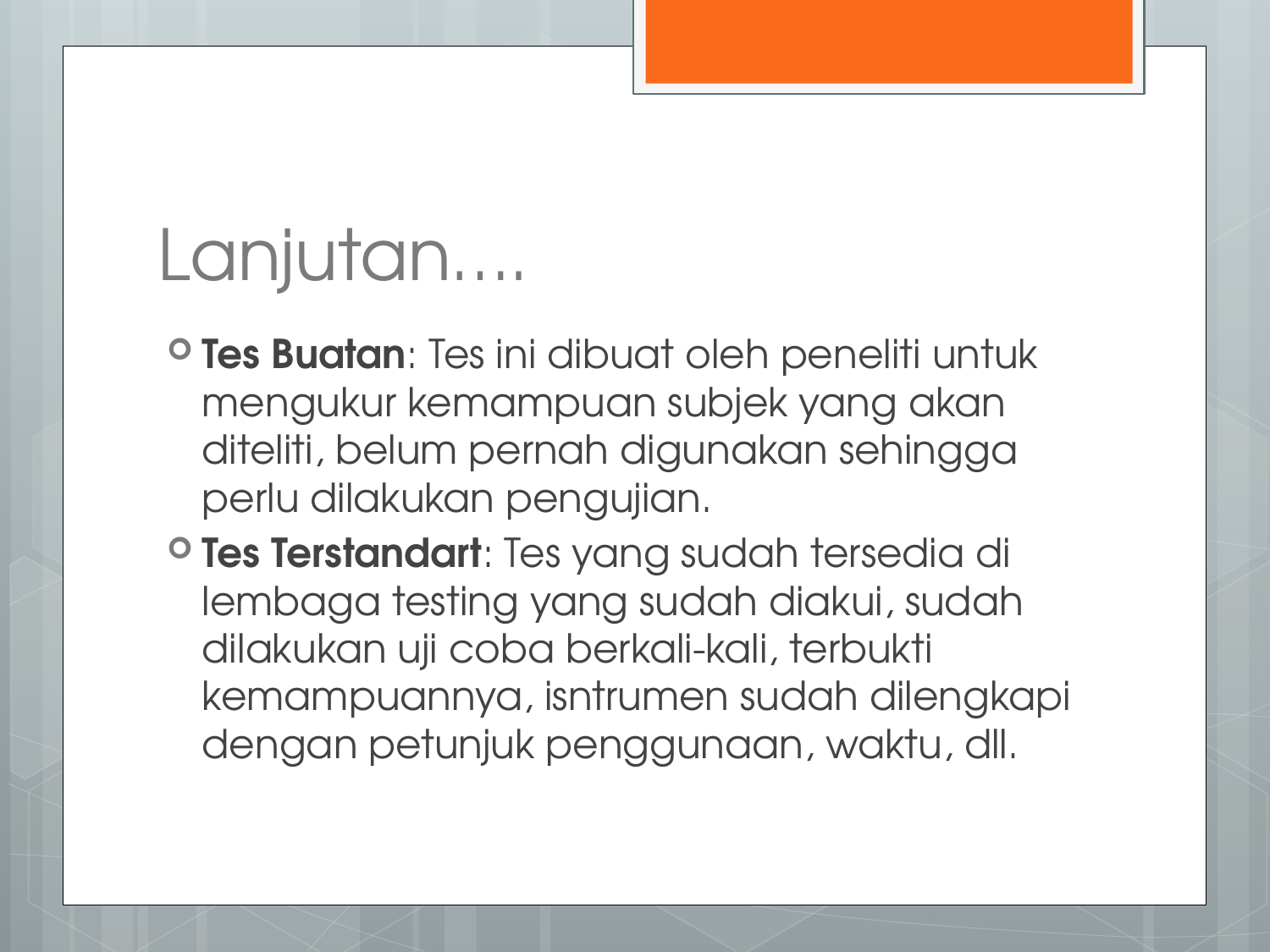

# Lanjutan….
Tes Buatan: Tes ini dibuat oleh peneliti untuk mengukur kemampuan subjek yang akan diteliti, belum pernah digunakan sehingga perlu dilakukan pengujian.
Tes Terstandart: Tes yang sudah tersedia di lembaga testing yang sudah diakui, sudah dilakukan uji coba berkali-kali, terbukti kemampuannya, isntrumen sudah dilengkapi dengan petunjuk penggunaan, waktu, dll.